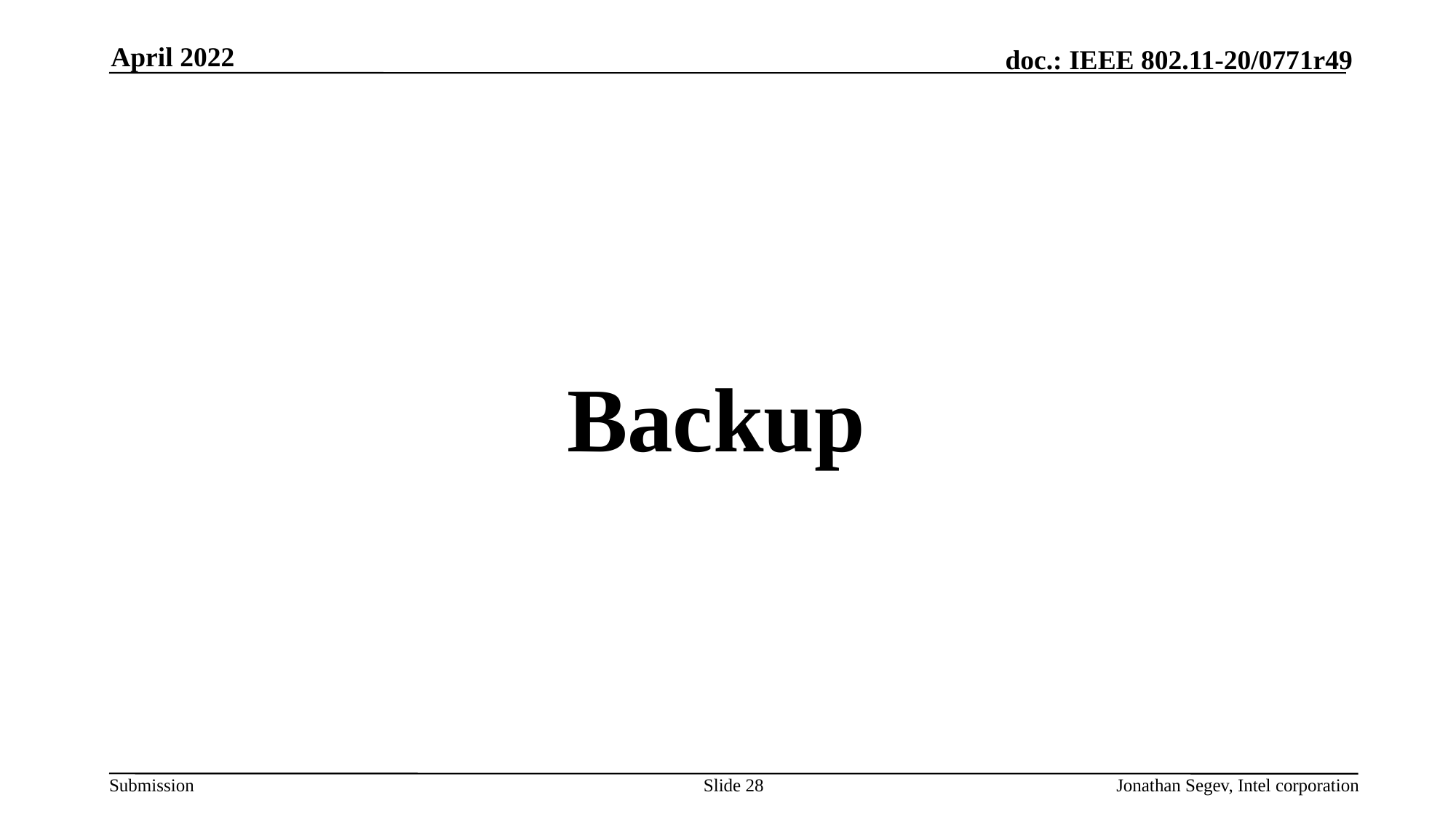

April 2022
#

Backup
Slide 28
Jonathan Segev, Intel corporation